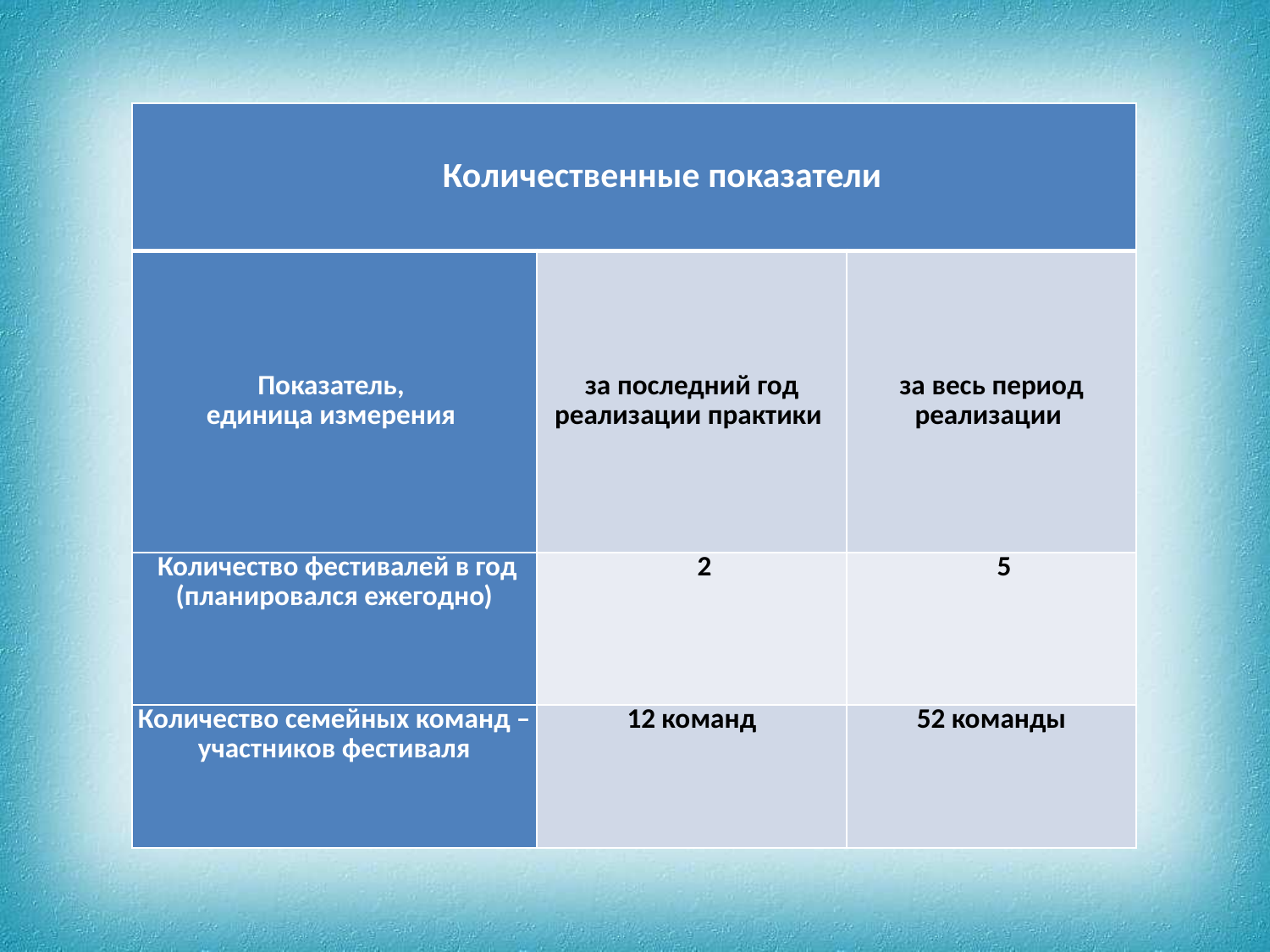

| Количественные показатели |  |  |
| --- | --- | --- |
| Показатель, единица измерения | за последний год реализации практики | за весь период реализации |
| Количество фестивалей в год (планировался ежегодно) | 2 | 5 |
| Количество семейных команд –участников фестиваля | 12 команд | 52 команды |